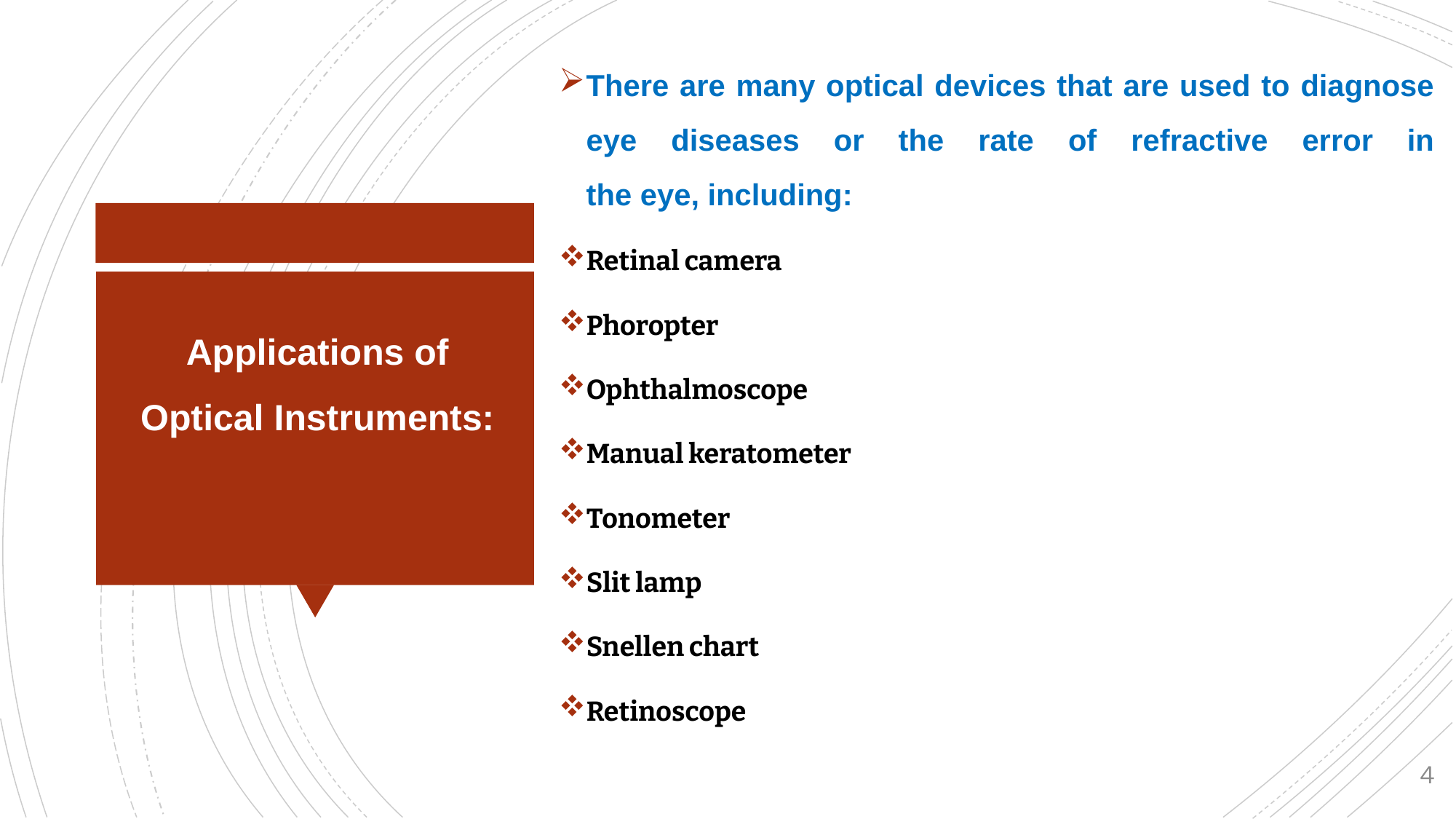

# Applications of Optical Instruments:
There are many optical devices that are used to diagnose eye diseases or the rate of refractive error in the eye, including:
Retinal camera
Phoropter
Ophthalmoscope
Manual keratometer
Tonometer
Slit lamp
Snellen chart
Retinoscope

4